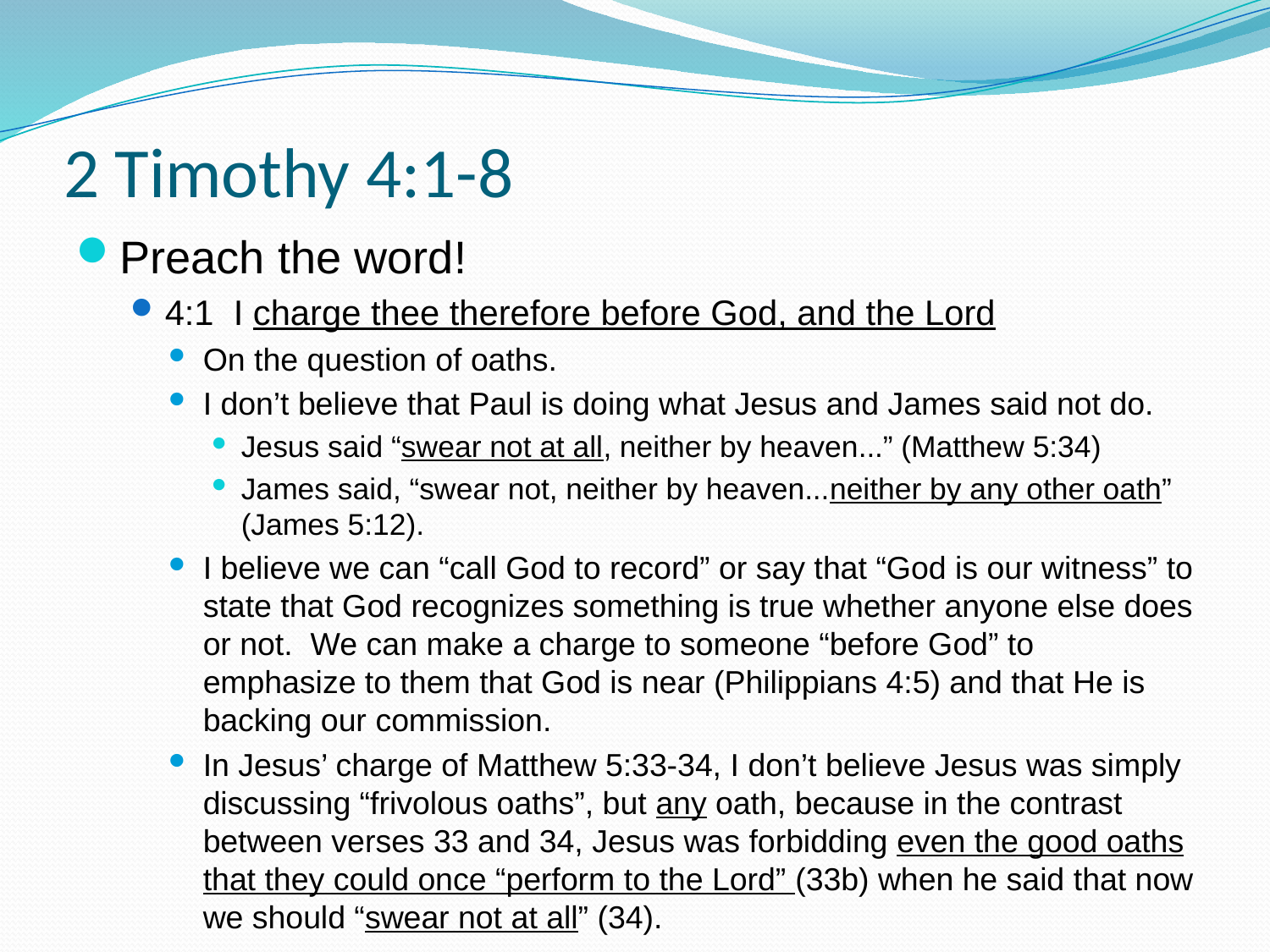

# 2 Timothy 4:1-8
Preach the word!
4:1  I charge thee therefore before God, and the Lord
On the question of oaths.
I don’t believe that Paul is doing what Jesus and James said not do.
Jesus said “swear not at all, neither by heaven...” (Matthew 5:34)
James said, “swear not, neither by heaven...neither by any other oath” (James 5:12).
I believe we can “call God to record” or say that “God is our witness” to state that God recognizes something is true whether anyone else does or not.  We can make a charge to someone “before God” to emphasize to them that God is near (Philippians 4:5) and that He is backing our commission.
In Jesus’ charge of Matthew 5:33-34, I don’t believe Jesus was simply discussing “frivolous oaths”, but any oath, because in the contrast between verses 33 and 34, Jesus was forbidding even the good oaths that they could once “perform to the Lord” (33b) when he said that now we should “swear not at all” (34).